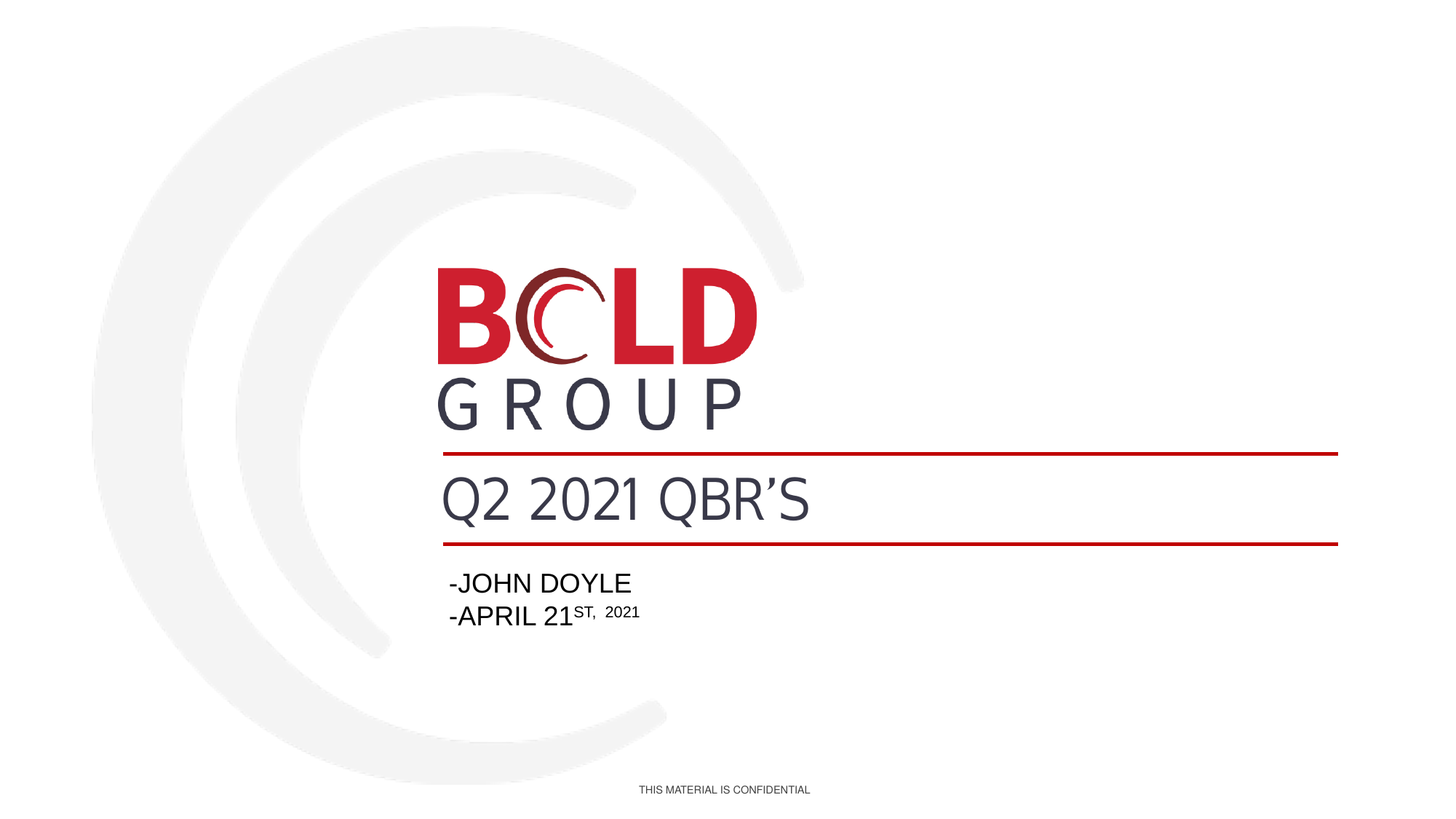

# Q2 2021 QBR’s
-John Doyle
-April 21st,  2021
13